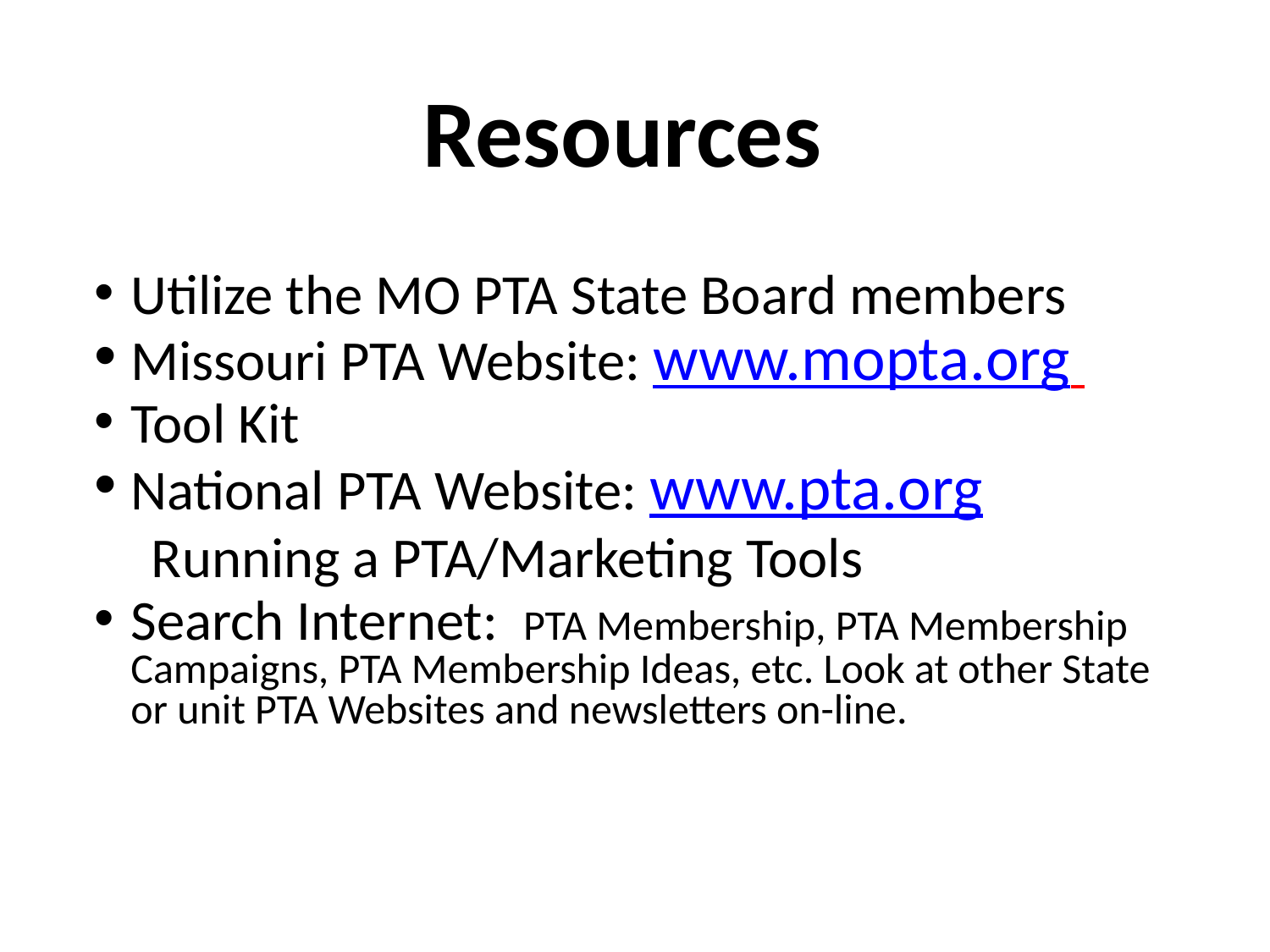

# Resources
Utilize the MO PTA State Board members
Missouri PTA Website: www.mopta.org
Tool Kit
National PTA Website: www.pta.org
    Running a PTA/Marketing Tools
Search Internet:  PTA Membership, PTA Membership Campaigns, PTA Membership Ideas, etc. Look at other State or unit PTA Websites and newsletters on-line.